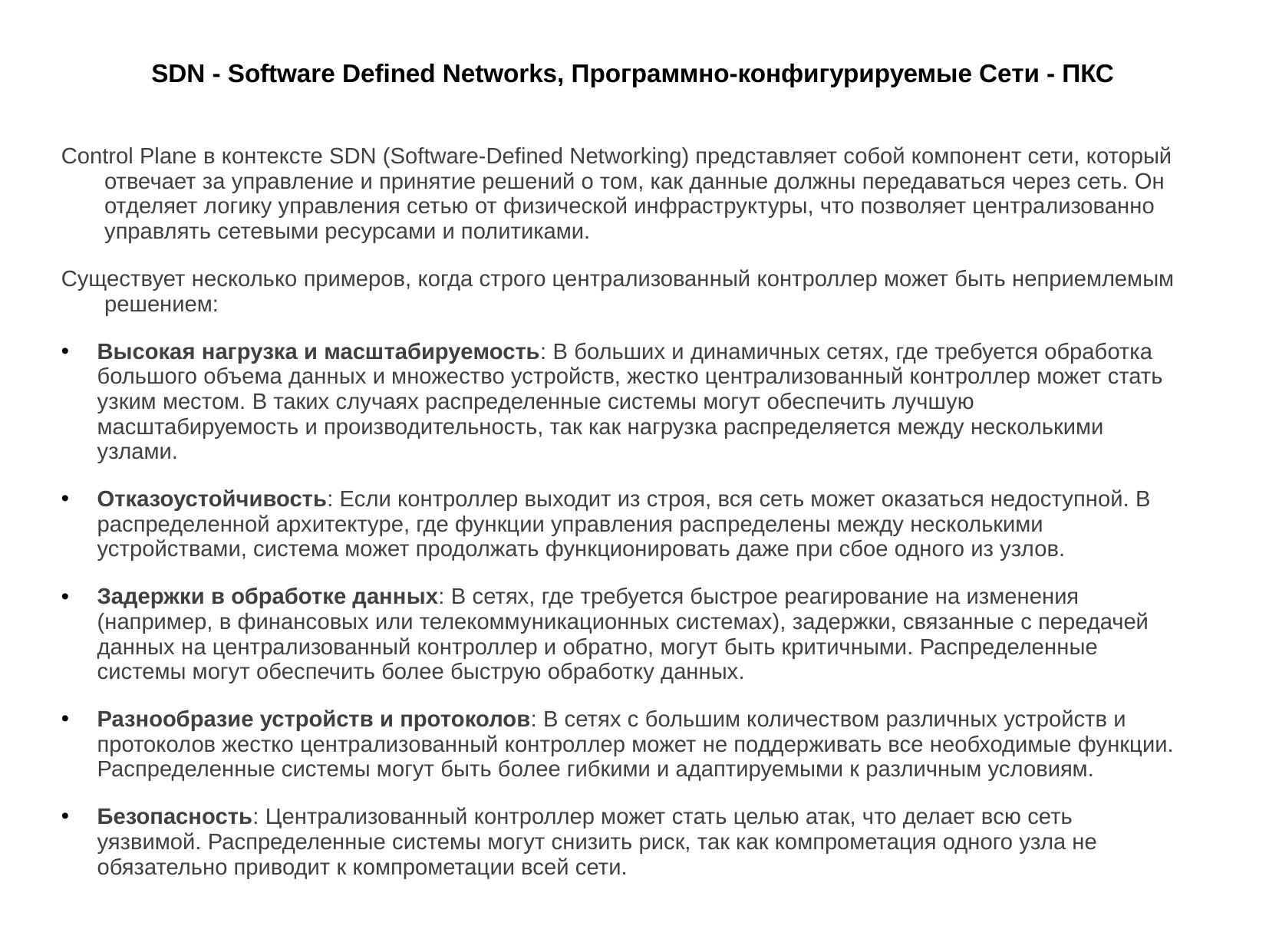

# SDN - Software Defined Networks, Программно-конфигурируемые Сети - ПКС

Control Plane в контексте SDN (Software-Defined Networking) представляет собой компонент сети, который отвечает за управление и принятие решений о том, как данные должны передаваться через сеть. Он отделяет логику управления сетью от физической инфраструктуры, что позволяет централизованно управлять сетевыми ресурсами и политиками.
Существует несколько примеров, когда строго централизованный контроллер может быть неприемлемым решением:
Высокая нагрузка и масштабируемость: В больших и динамичных сетях, где требуется обработка большого объема данных и множество устройств, жестко централизованный контроллер может стать узким местом. В таких случаях распределенные системы могут обеспечить лучшую масштабируемость и производительность, так как нагрузка распределяется между несколькими узлами.
Отказоустойчивость: Если контроллер выходит из строя, вся сеть может оказаться недоступной. В распределенной архитектуре, где функции управления распределены между несколькими устройствами, система может продолжать функционировать даже при сбое одного из узлов.
Задержки в обработке данных: В сетях, где требуется быстрое реагирование на изменения (например, в финансовых или телекоммуникационных системах), задержки, связанные с передачей данных на централизованный контроллер и обратно, могут быть критичными. Распределенные системы могут обеспечить более быструю обработку данных.
Разнообразие устройств и протоколов: В сетях с большим количеством различных устройств и протоколов жестко централизованный контроллер может не поддерживать все необходимые функции. Распределенные системы могут быть более гибкими и адаптируемыми к различным условиям.
Безопасность: Централизованный контроллер может стать целью атак, что делает всю сеть уязвимой. Распределенные системы могут снизить риск, так как компрометация одного узла не обязательно приводит к компрометации всей сети.